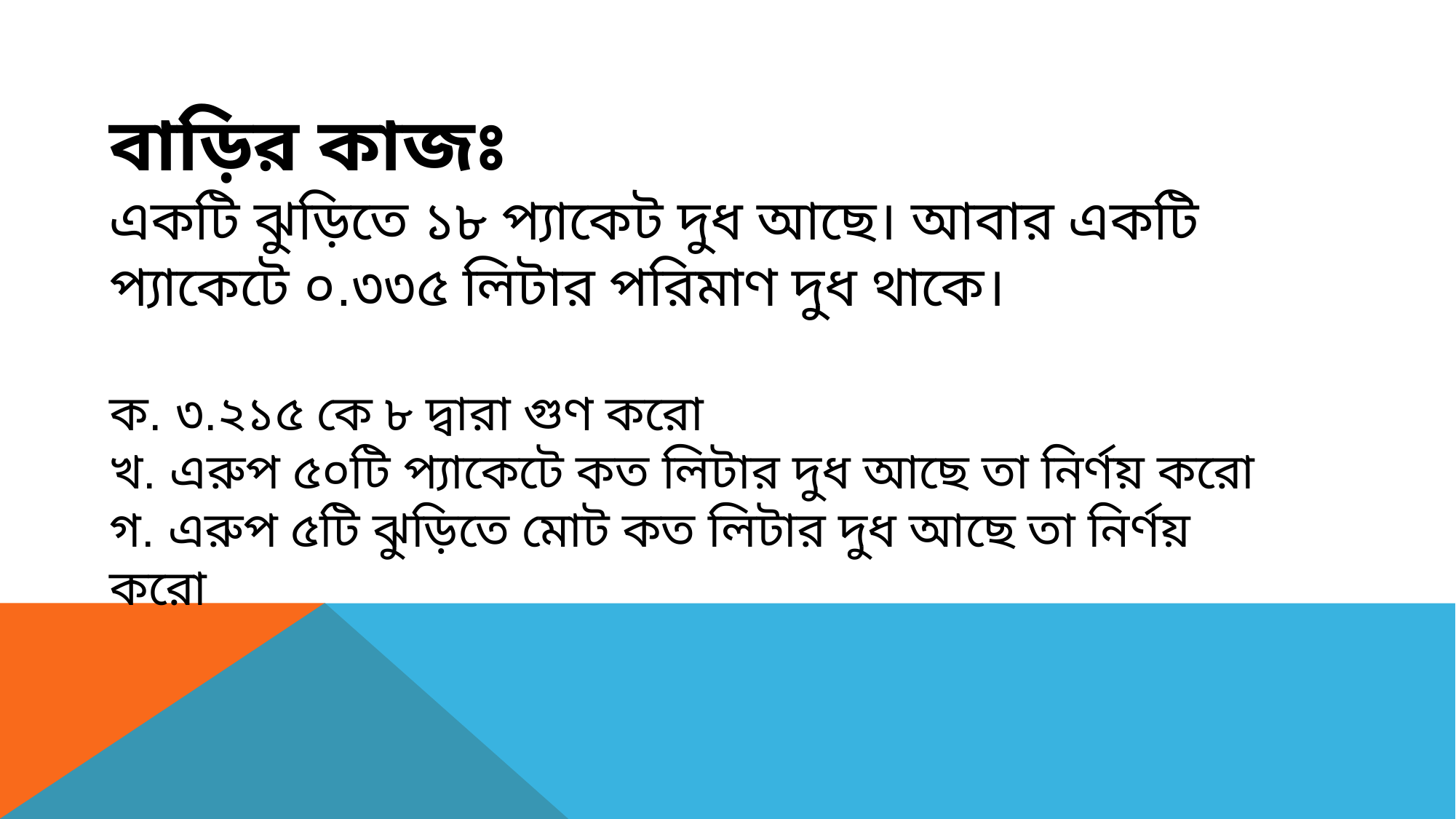

বাড়ির কাজঃ
একটি ঝুড়িতে ১৮ প্যাকেট দুধ আছে। আবার একটি প্যাকেটে ০.৩৩৫ লিটার পরিমাণ দুধ থাকে।

ক. ৩.২১৫ কে ৮ দ্বারা গুণ করো
খ. এরুপ ৫০টি প্যাকেটে কত লিটার দুধ আছে তা নির্ণয় করো
গ. এরুপ ৫টি ঝুড়িতে মোট কত লিটার দুধ আছে তা নির্ণয়   	করো